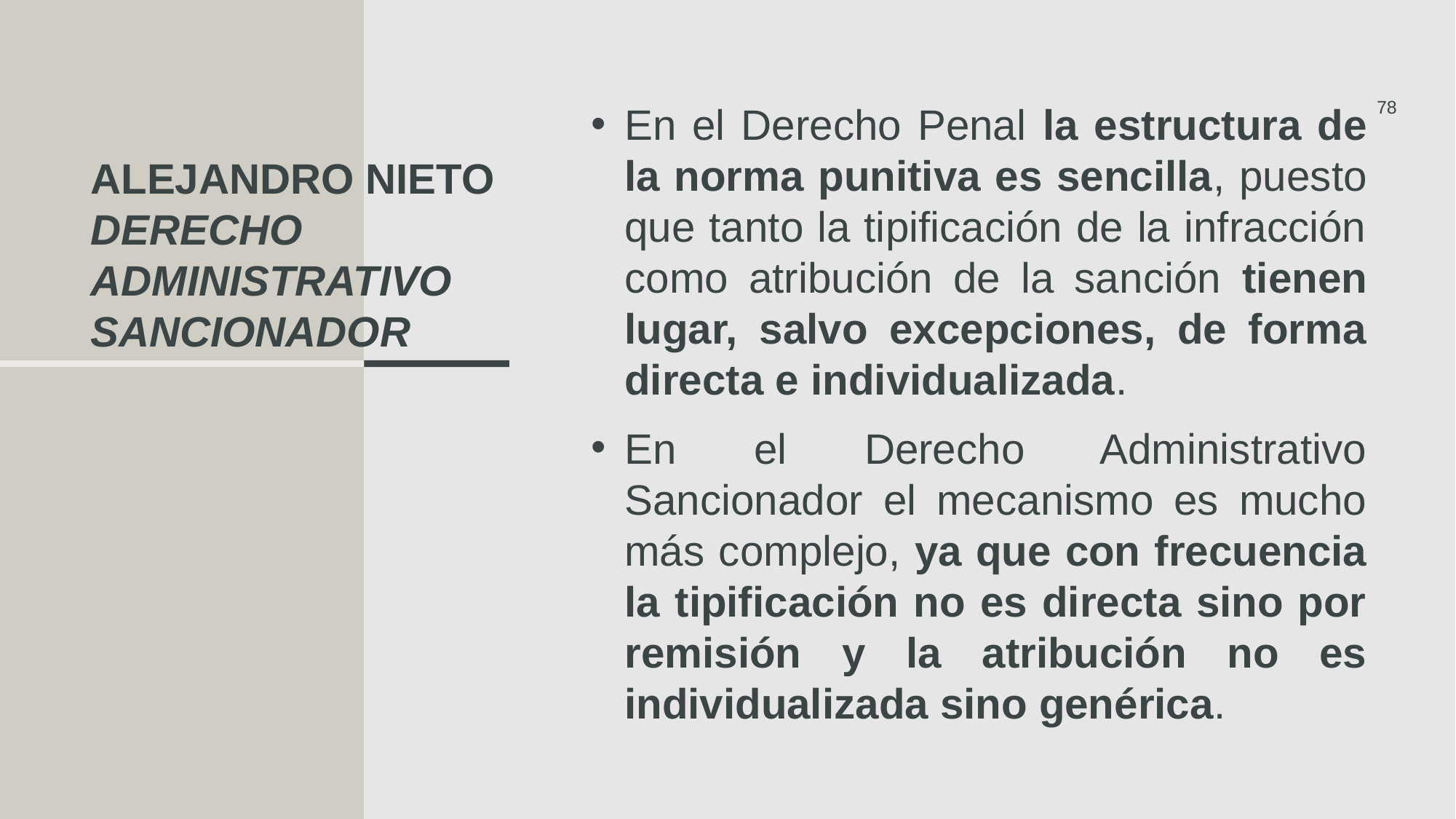

78
En el Derecho Penal la estructura de la norma punitiva es sencilla, puesto que tanto la tipificación de la infracción como atribución de la sanción tienen lugar, salvo excepciones, de forma directa e individualizada.
En el Derecho Administrativo Sancionador el mecanismo es mucho más complejo, ya que con frecuencia la tipificación no es directa sino por remisión y la atribución no es individualizada sino genérica.
# Alejandro nieto derecho administrativo sancionador